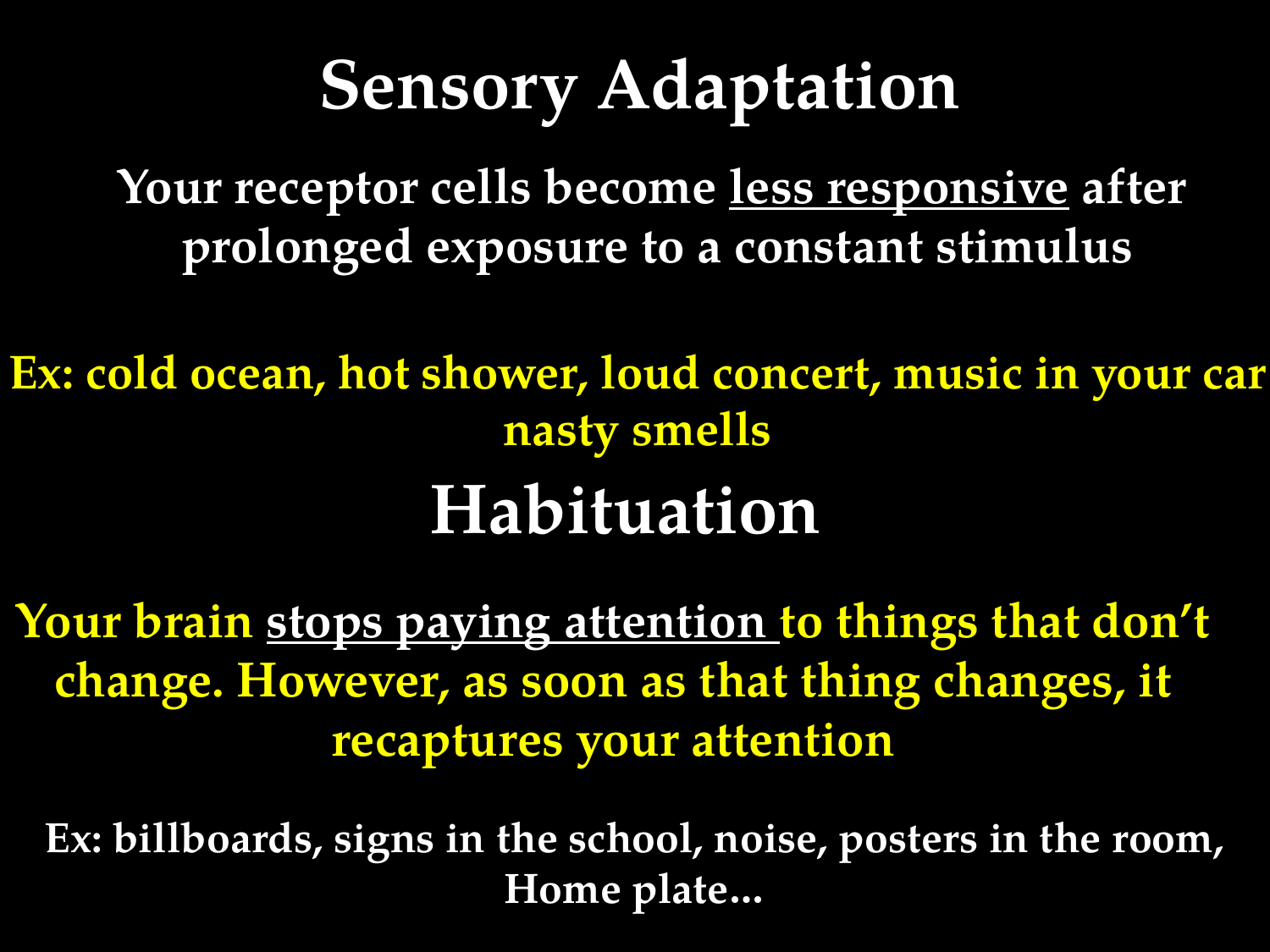

Sensory Adaptation
Your receptor cells become less responsive after
 prolonged exposure to a constant stimulus
Ex: cold ocean, hot shower, loud concert, music in your car
nasty smells
Habituation
Your brain stops paying attention to things that don’t
 change. However, as soon as that thing changes, it
recaptures your attention
Ex: billboards, signs in the school, noise, posters in the room,
Home plate…